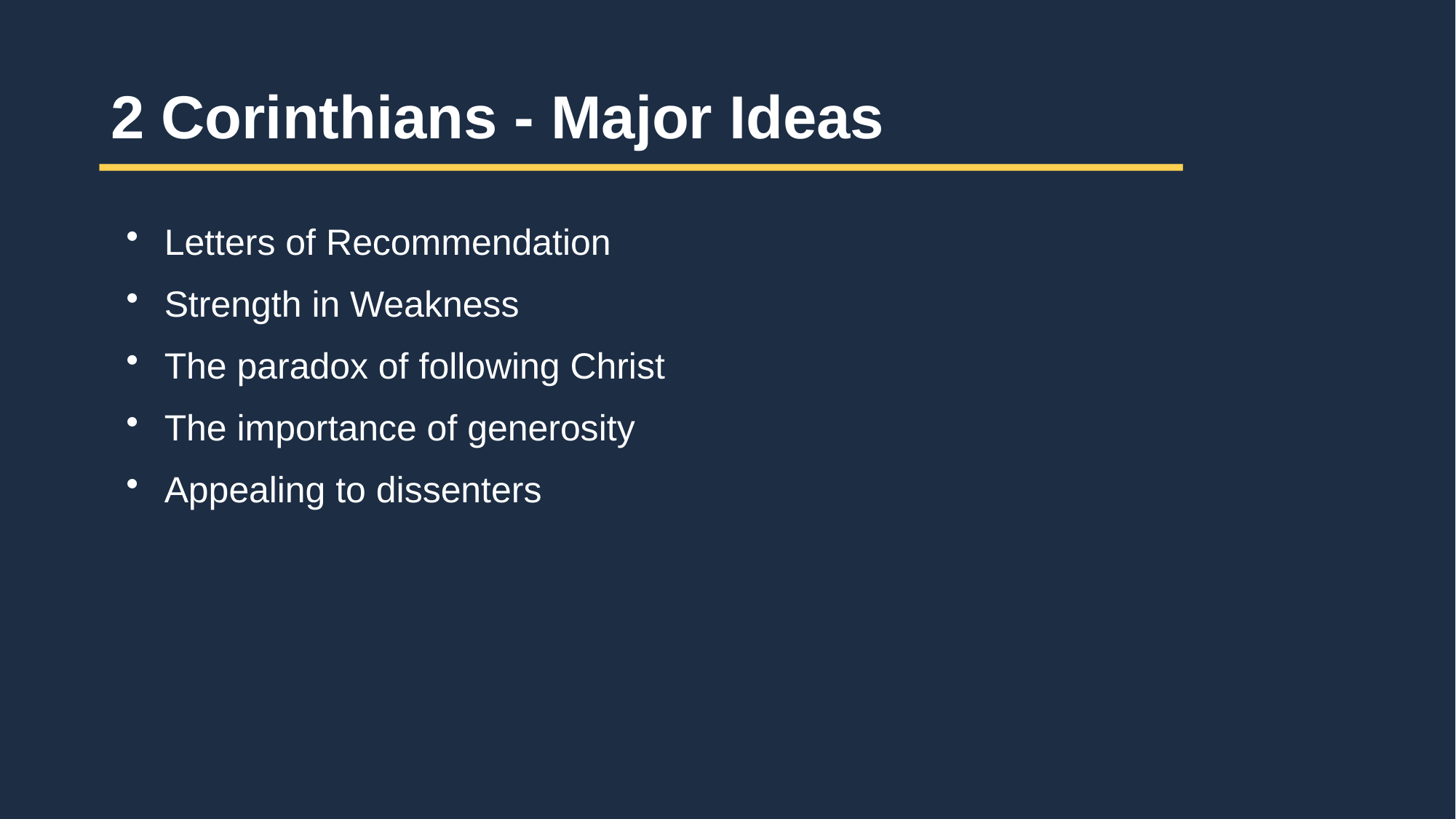

2 Corinthians - Major Ideas
Letters of Recommendation
Strength in Weakness
The paradox of following Christ
The importance of generosity
Appealing to dissenters